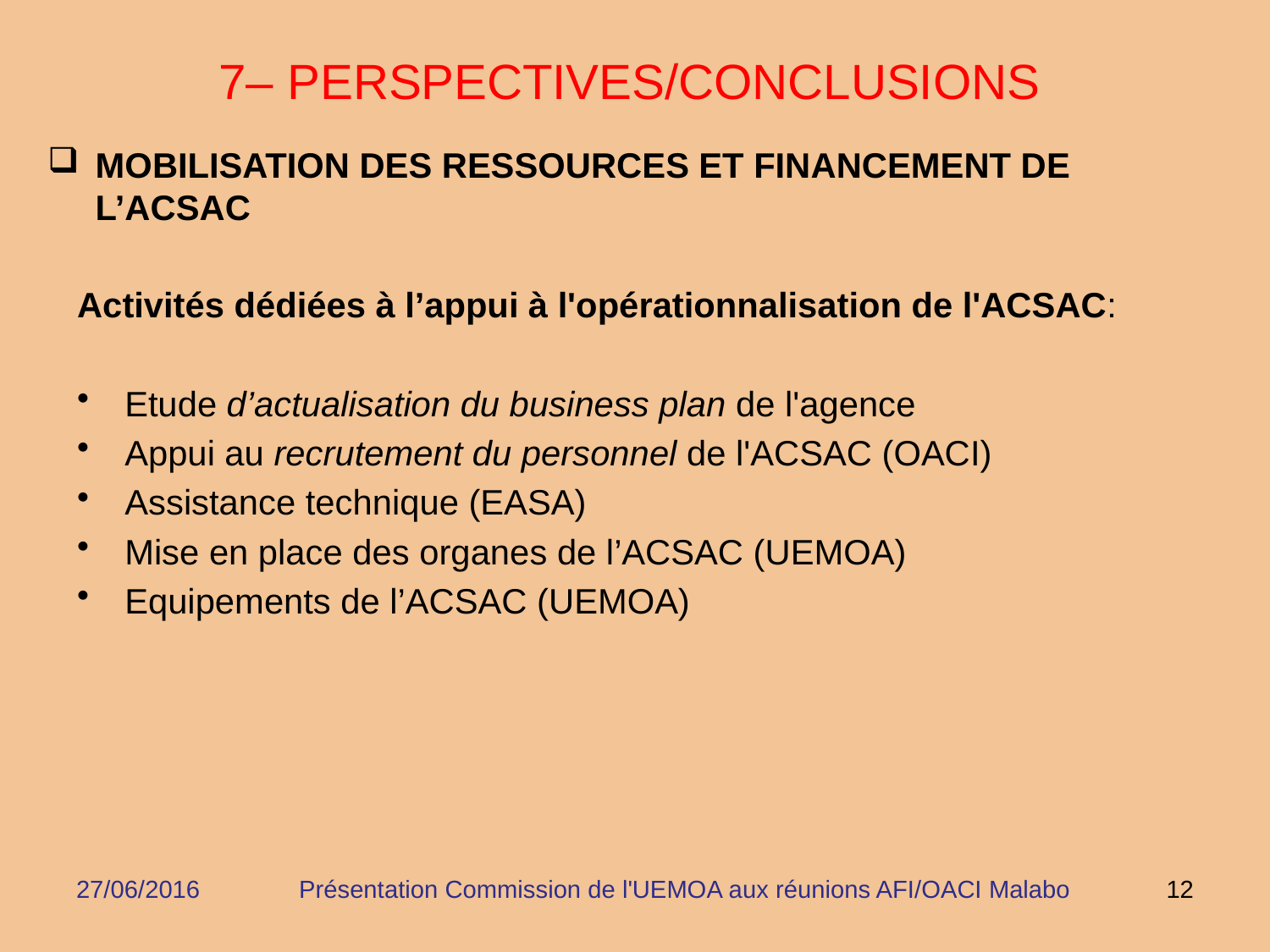

7– PERSPECTIVES/CONCLUSIONS
MOBILISATION DES RESSOURCES ET FINANCEMENT DE L’ACSAC
Activités dédiées à l’appui à l'opérationnalisation de l'ACSAC:

Etude d’actualisation du business plan de l'agence
Appui au recrutement du personnel de l'ACSAC (OACI)
Assistance technique (EASA)
Mise en place des organes de l’ACSAC (UEMOA)
Equipements de l’ACSAC (UEMOA)

27/06/2016
Présentation Commission de l'UEMOA aux réunions AFI/OACI Malabo
12